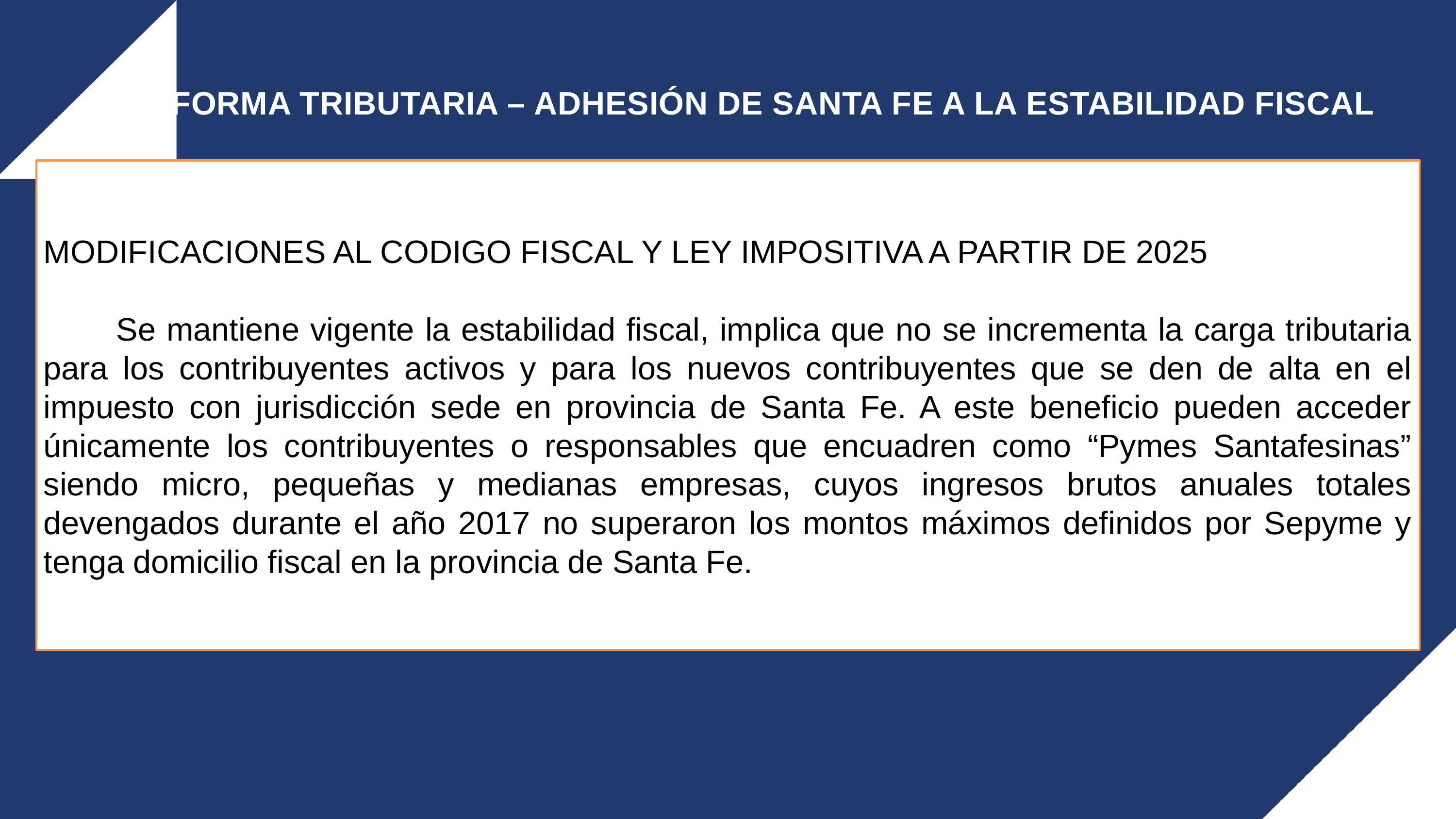

REFORMA TRIBUTARIA – ADHESIÓN DE SANTA FE A LA ESTABILIDAD FISCAL
MODIFICACIONES AL CODIGO FISCAL Y LEY IMPOSITIVA A PARTIR DE 2025

	Se mantiene vigente la estabilidad fiscal, implica que no se incrementa la carga tributaria para los contribuyentes activos y para los nuevos contribuyentes que se den de alta en el impuesto con jurisdicción sede en provincia de Santa Fe. A este beneficio pueden acceder únicamente los contribuyentes o responsables que encuadren como “Pymes Santafesinas” siendo micro, pequeñas y medianas empresas, cuyos ingresos brutos anuales totales devengados durante el año 2017 no superaron los montos máximos definidos por Sepyme y tenga domicilio fiscal en la provincia de Santa Fe.